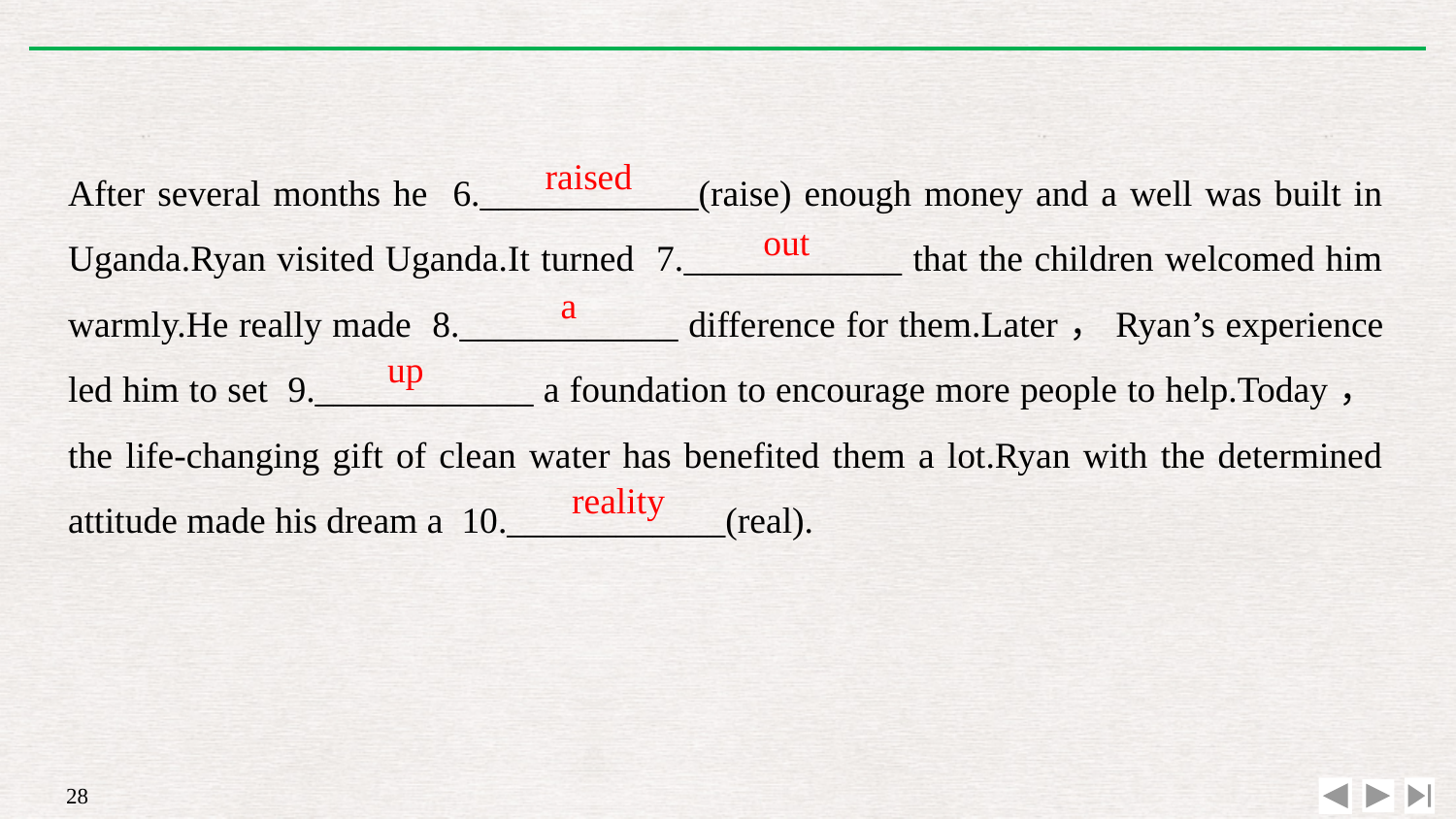

After several months he  6.____________(raise) enough money and a well was built in Uganda.Ryan visited Uganda.It turned  7.____________ that the children welcomed him warmly.He really made  8.____________ difference for them.Later，Ryan’s experience led him to set  9.____________ a foundation to encourage more people to help.Today，the life-changing gift of clean water has benefited them a lot.Ryan with the determined attitude made his dream a  10.____________(real).
raised
out
a
up
reality